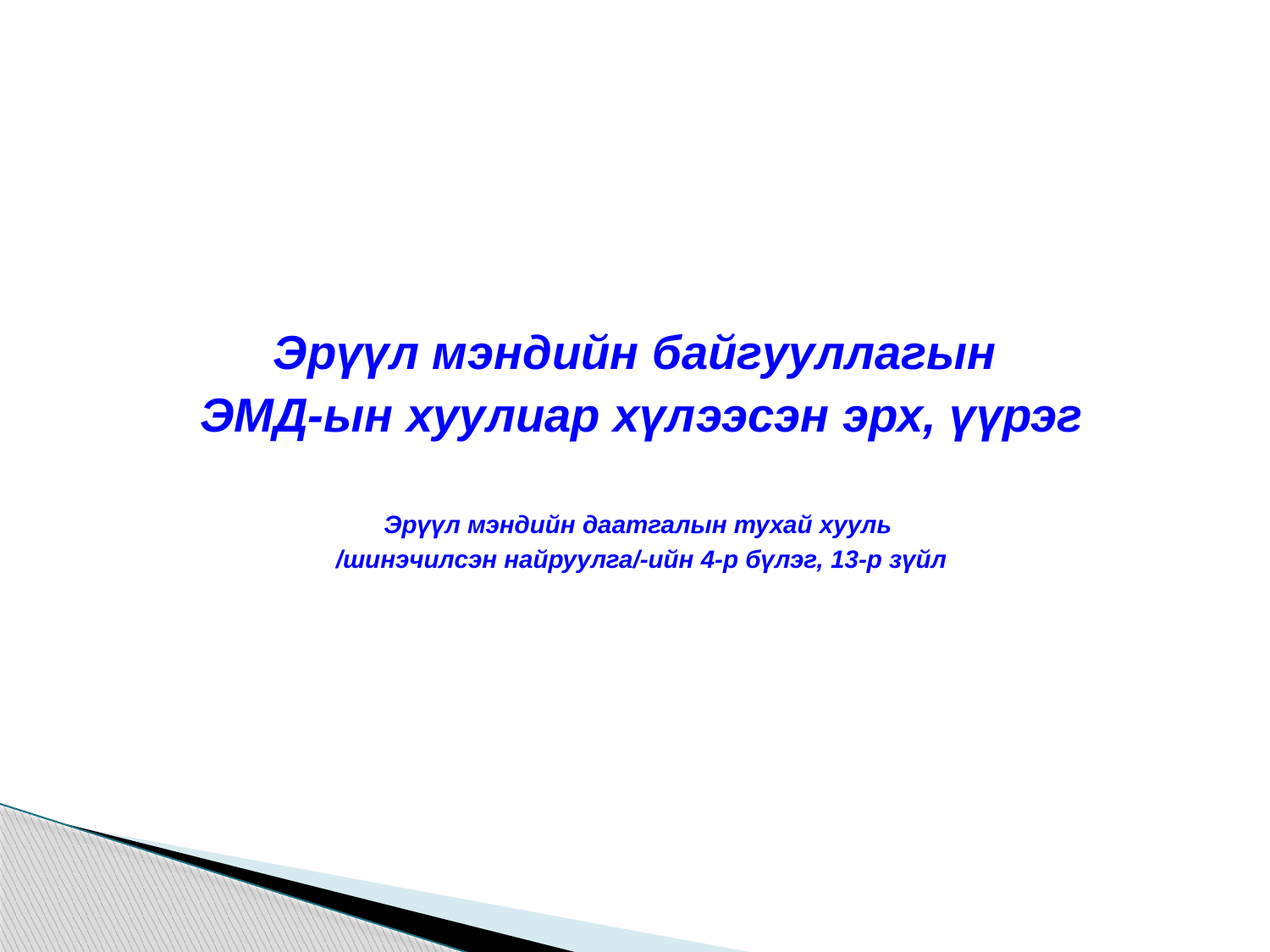

Эрүүл мэндийн байгууллагын
ЭМД-ын хуулиар хүлээсэн эрх, үүрэг

Эрүүл мэндийн даатгалын тухай хууль
/шинэчилсэн найруулга/-ийн 4-р бүлэг, 13-р зүйл